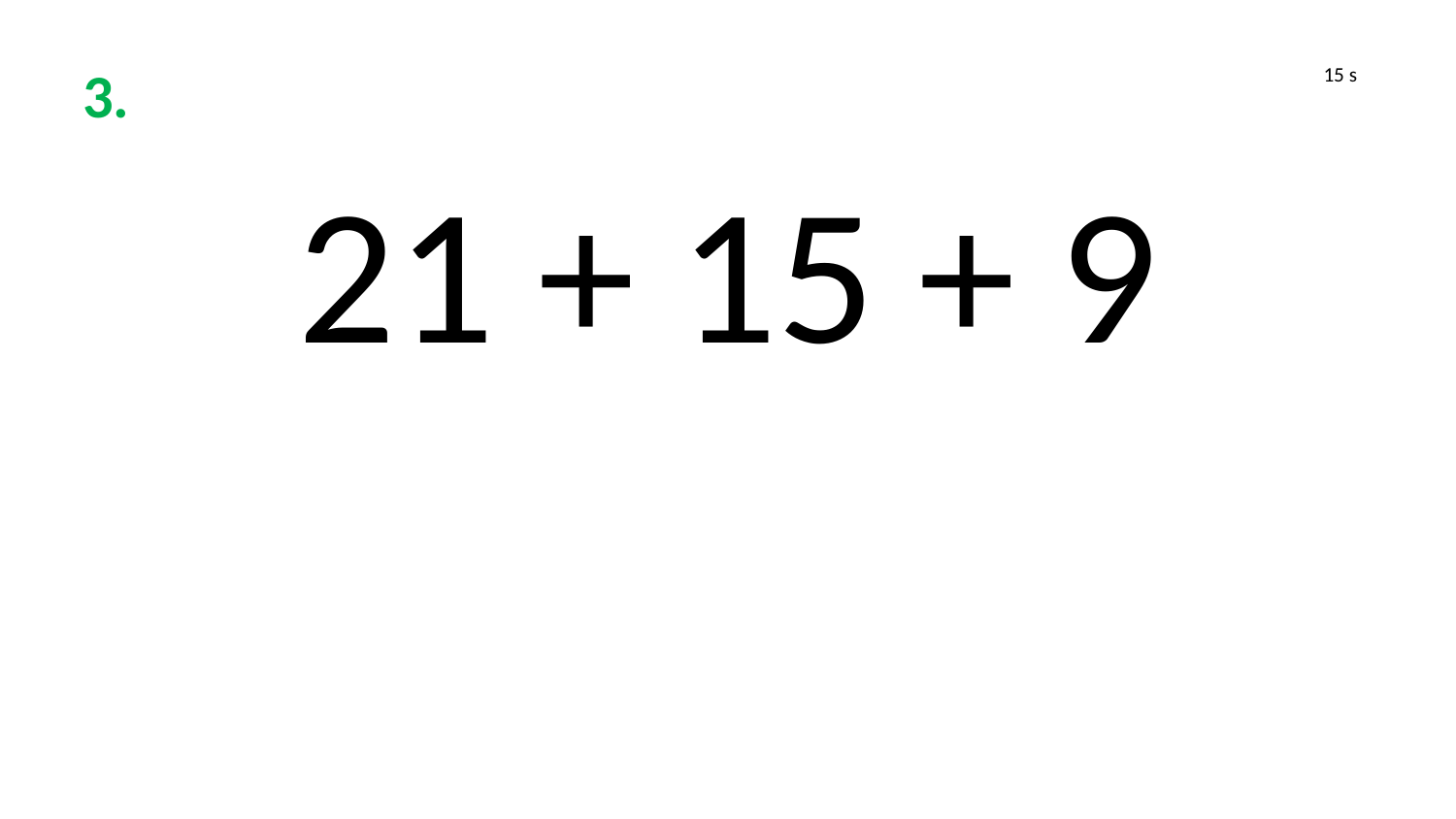

3.
15 s
21 + 15 + 9